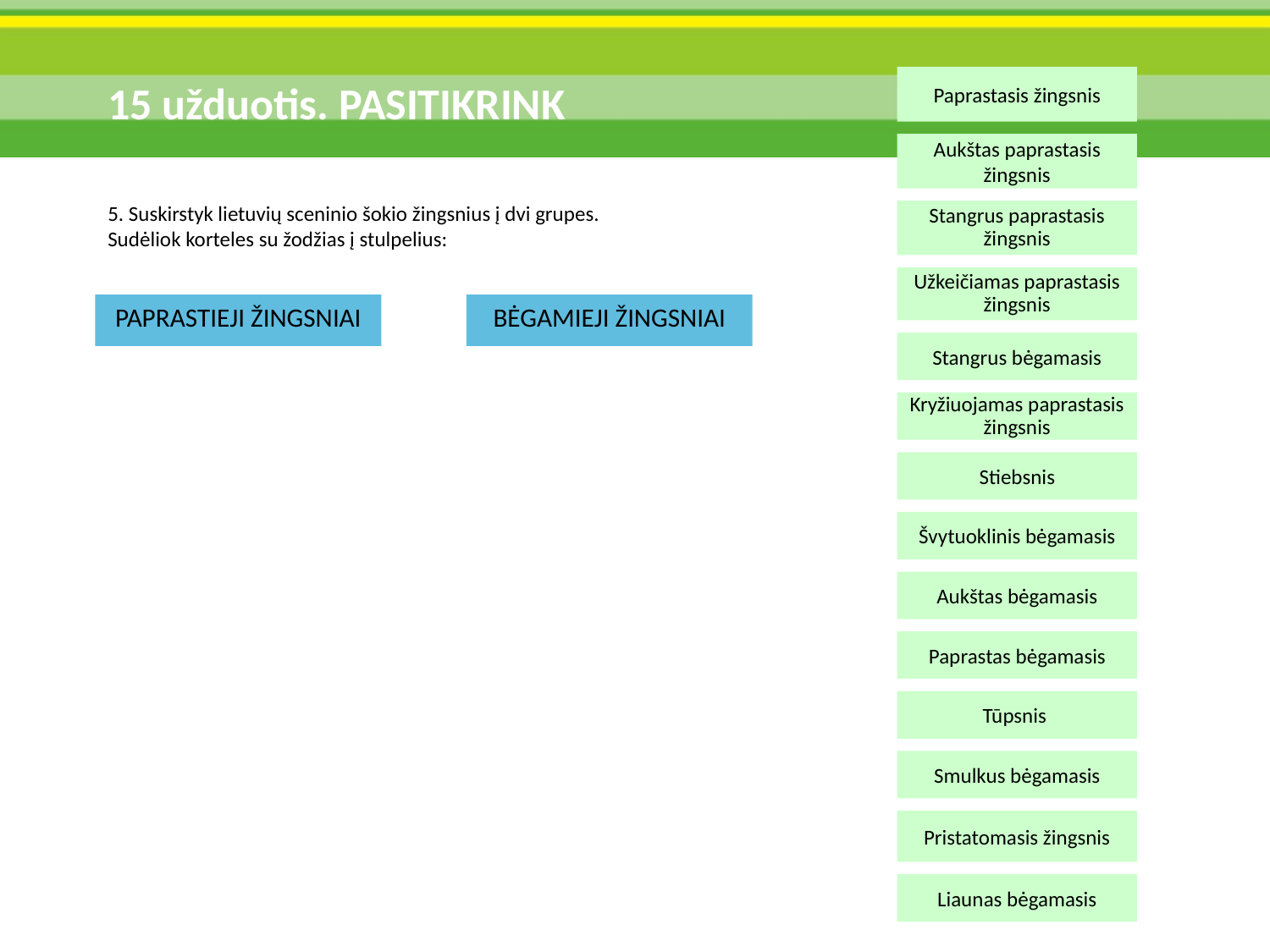

15 užduotis. PASITIKRINK
Paprastasis žingsnis
Aukštas paprastasis žingsnis
5. Suskirstyk lietuvių sceninio šokio žingsnius į dvi grupes.
Sudėliok korteles su žodžias į stulpelius:
Stangrus paprastasis žingsnis
Užkeičiamas paprastasis žingsnis
PAPRASTIEJI ŽINGSNIAI
BĖGAMIEJI ŽINGSNIAI
Stangrus bėgamasis
Kryžiuojamas paprastasis žingsnis
Stiebsnis
Švytuoklinis bėgamasis
Aukštas bėgamasis
Paprastas bėgamasis
Tūpsnis
Smulkus bėgamasis
Pristatomasis žingsnis
Liaunas bėgamasis